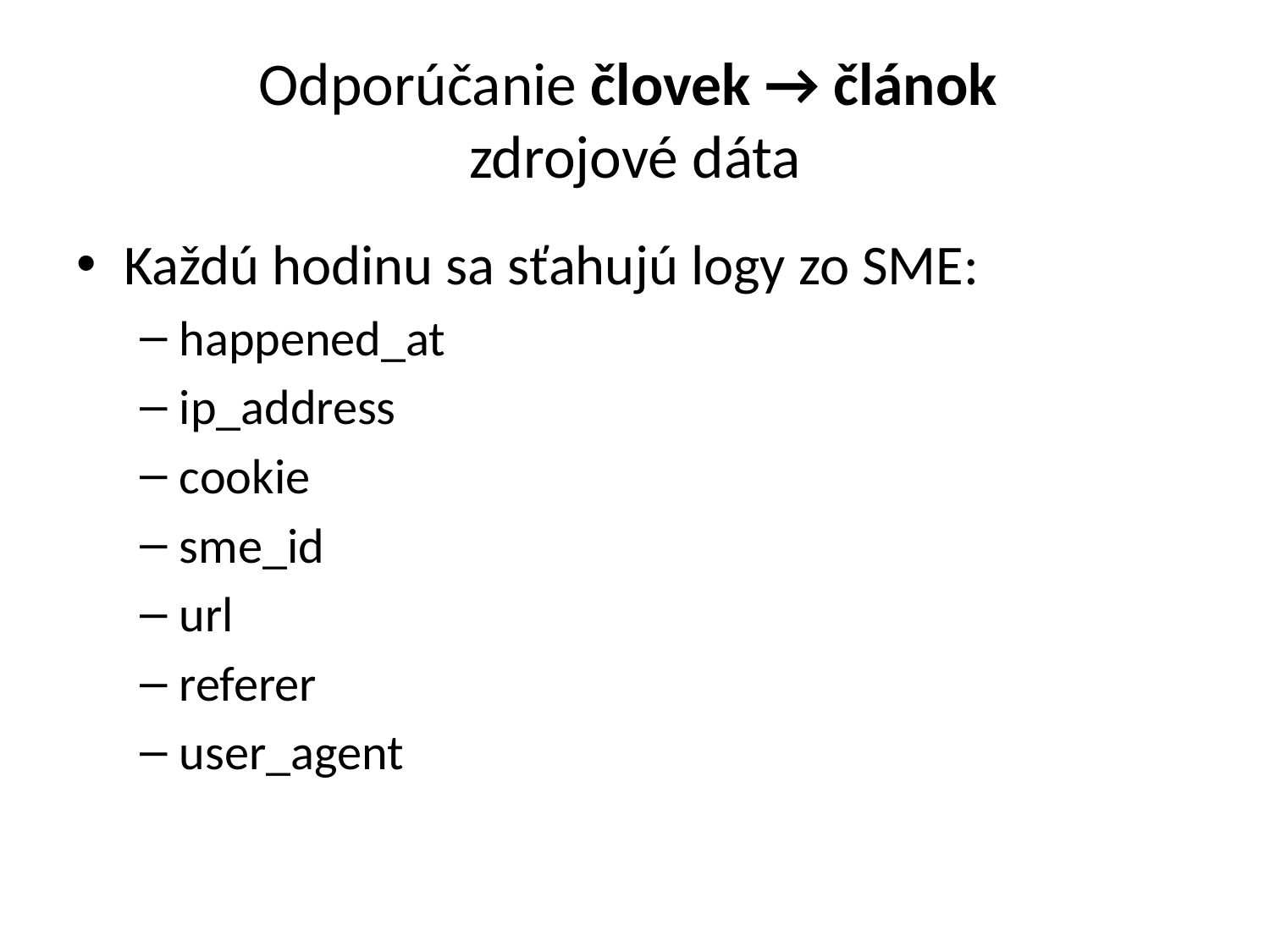

# Odporúčanie človek → článok zdrojové dáta
Každú hodinu sa sťahujú logy zo SME:
happened_at
ip_address
cookie
sme_id
url
referer
user_agent